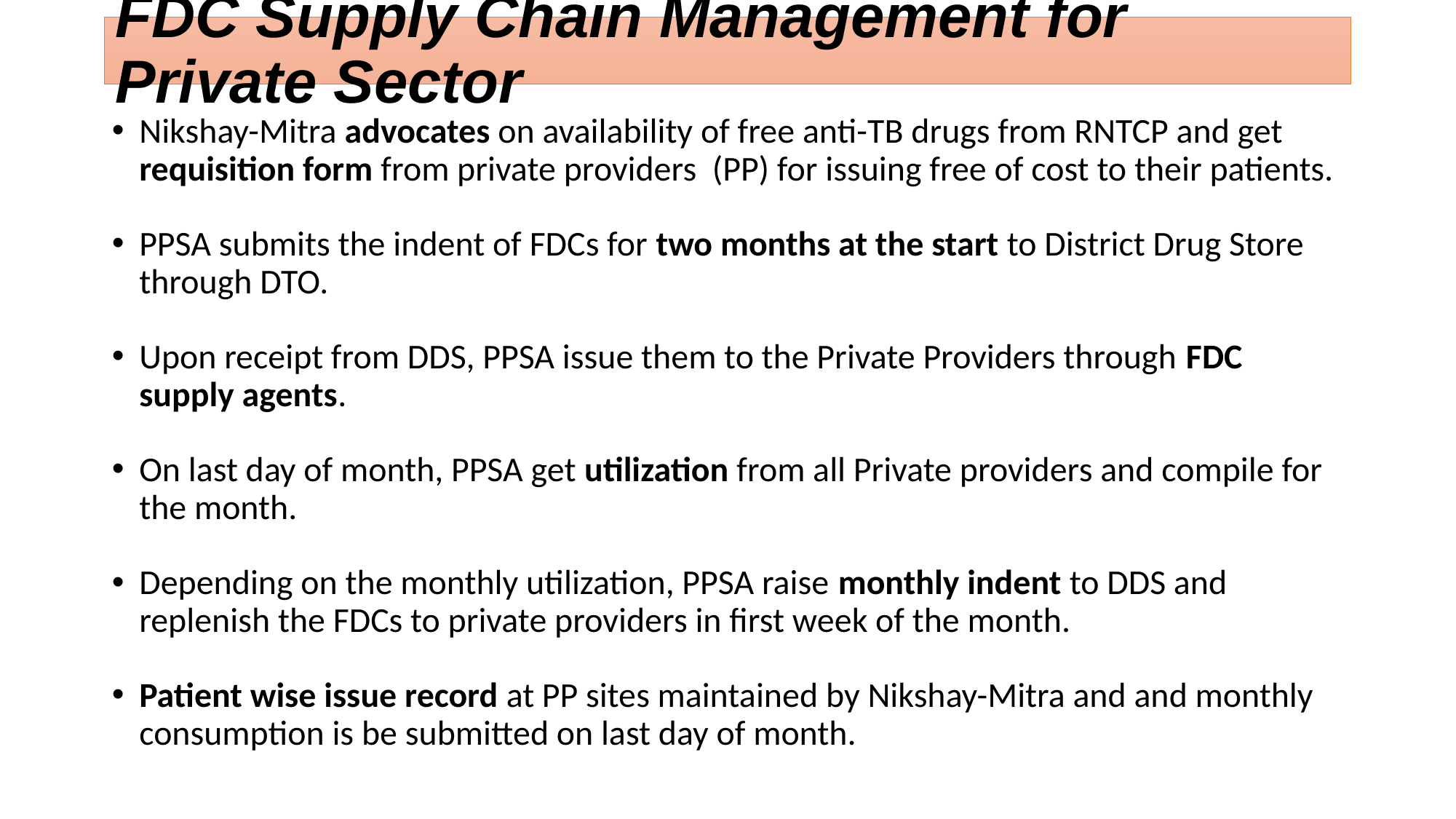

# FDC Supply Chain Management for Private Sector
Nikshay-Mitra advocates on availability of free anti-TB drugs from RNTCP and get requisition form from private providers  (PP) for issuing free of cost to their patients.

PPSA submits the indent of FDCs for two months at the start to District Drug Store through DTO.

Upon receipt from DDS, PPSA issue them to the Private Providers through FDC supply agents.

On last day of month, PPSA get utilization from all Private providers and compile for the month.

Depending on the monthly utilization, PPSA raise monthly indent to DDS and replenish the FDCs to private providers in first week of the month.

Patient wise issue record at PP sites maintained by Nikshay-Mitra and and monthly consumption is be submitted on last day of month.